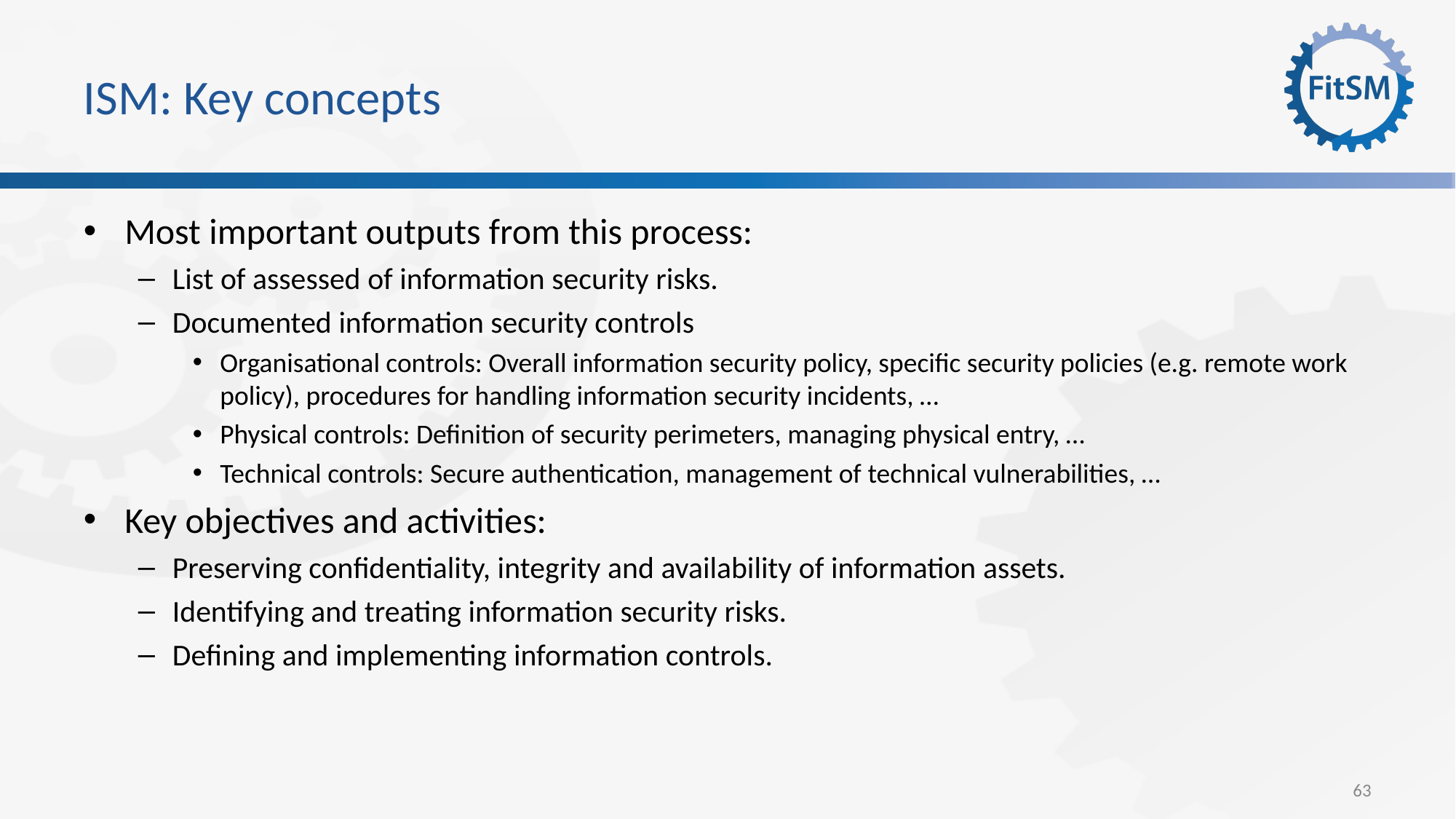

# ISM: Key concepts
Most important outputs from this process:
List of assessed of information security risks.
Documented information security controls
Organisational controls: Overall information security policy, specific security policies (e.g. remote work policy), procedures for handling information security incidents, …
Physical controls: Definition of security perimeters, managing physical entry, …
Technical controls: Secure authentication, management of technical vulnerabilities, …
Key objectives and activities:
Preserving confidentiality, integrity and availability of information assets.
Identifying and treating information security risks.
Defining and implementing information controls.

63